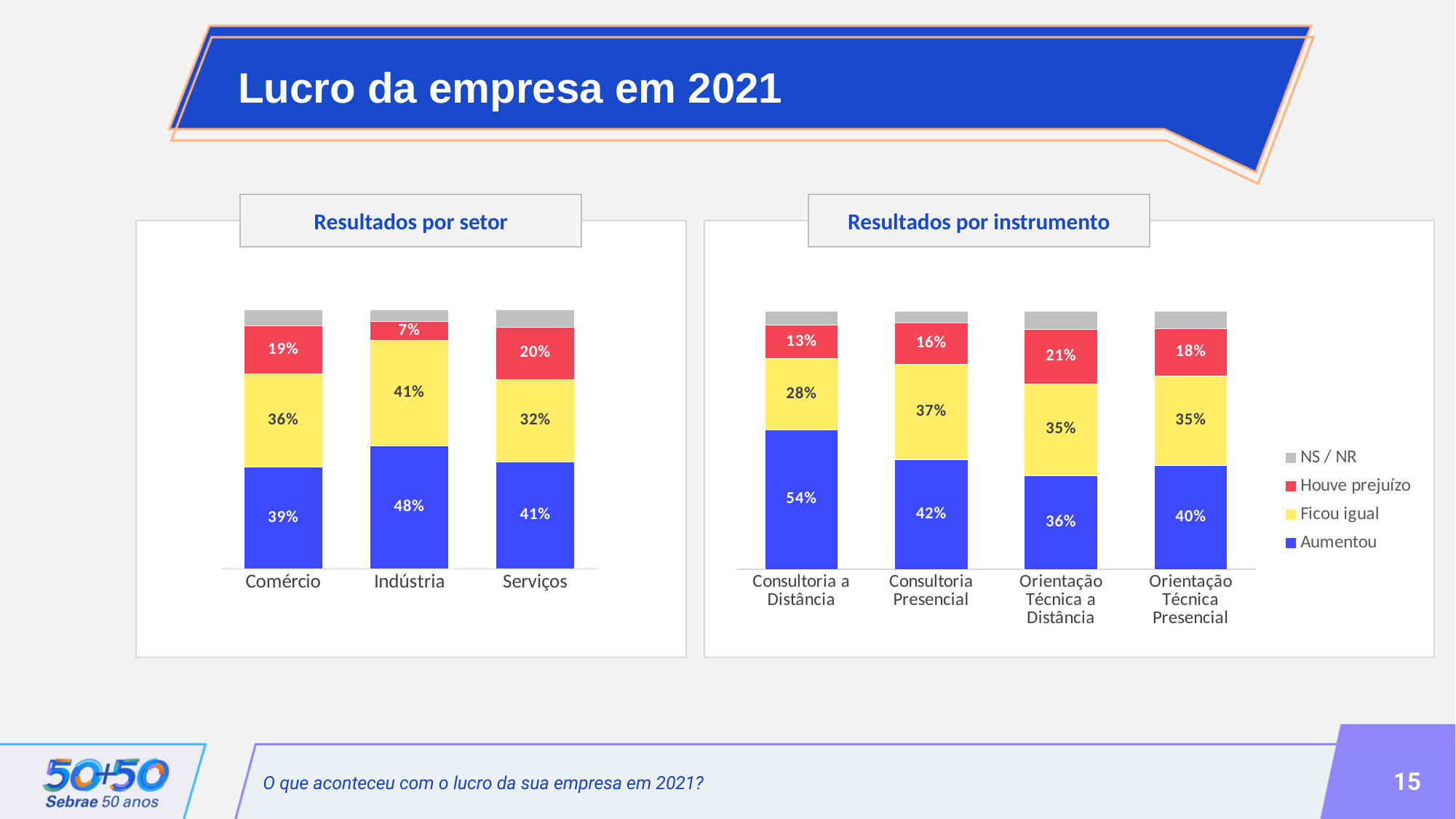

Lucro da empresa em 2021
Resultados por setor
Resultados por instrumento

### Chart

| Category | Aumentou | Ficou igual | Houve prejuízo | NS / NR |
|---|---|---|---|---|
| Consultoria a Distância | 0.5394013439218082 | 0.27611484422724497 | 0.128588882101405 | 0.05589492974954185 |
| Consultoria Presencial | 0.4235843751351819 | 0.36847341783103343 | 0.16191547346108923 | 0.04602673357269542 |
| Orientação Técnica a Distância | 0.3626960576515473 | 0.35447223399745653 | 0.21025858414582452 | 0.07257312420517169 |
| Orientação Técnica Presencial | 0.4011344678011345 | 0.3480814147480814 | 0.18281614948281613 | 0.06796796796796797 |

### Chart

| Category | Aumentou | Ficou igual | Houve prejuízo | NS / NR |
|---|---|---|---|---|
| Comércio | 0.3930076037813399 | 0.36012638717632556 | 0.1855219893136046 | 0.061344019728729965 |
| Indústria | 0.4764642472152354 | 0.4059168762726075 | 0.07246376811594203 | 0.04515510839621512 |
| Serviços | 0.4133964143426295 | 0.31772908366533864 | 0.20338645418326692 | 0.06548804780876494 |
O que aconteceu com o lucro da sua empresa em 2021?
15